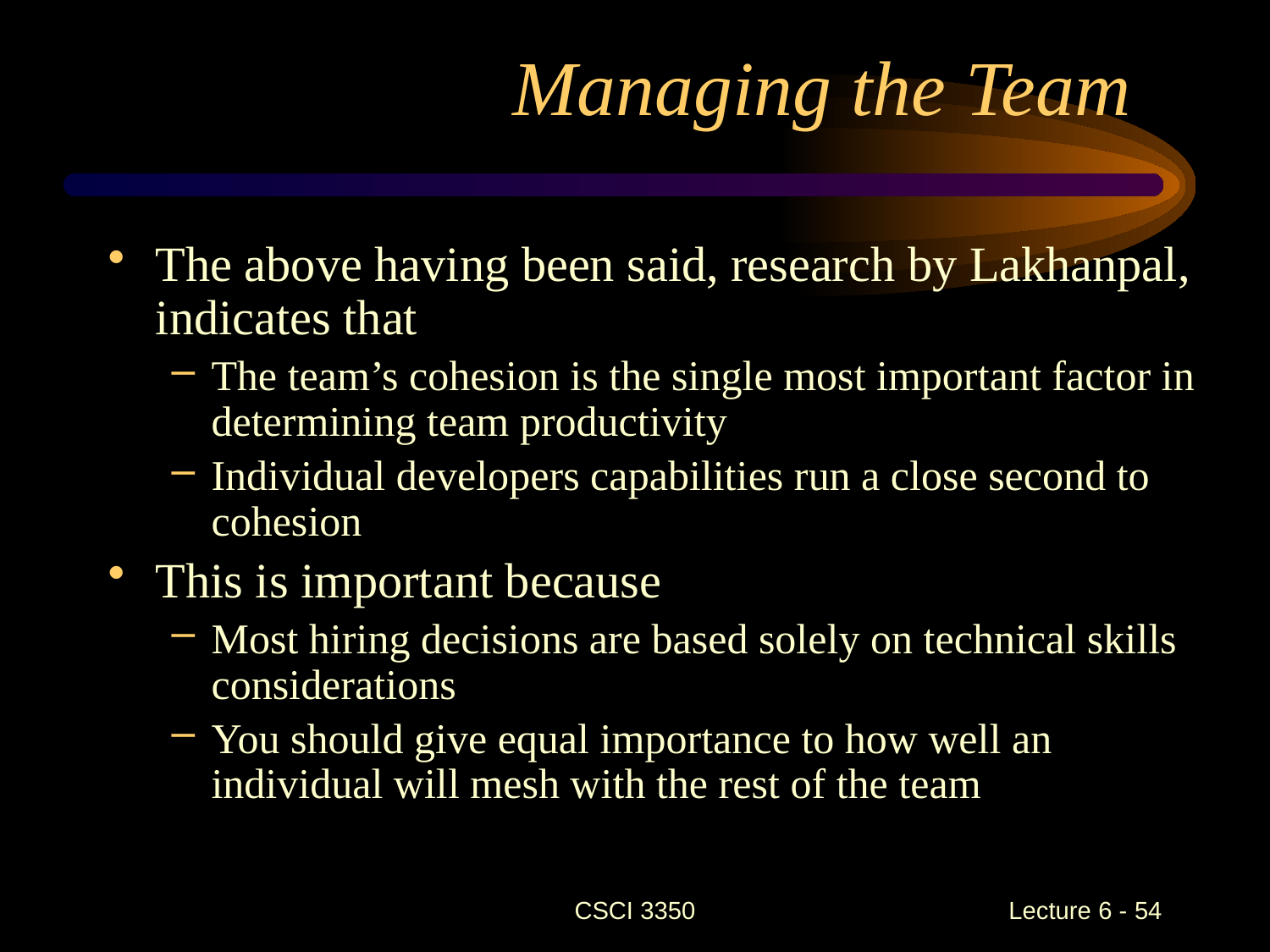

# Managing the Team
The above having been said, research by Lakhanpal, indicates that
The team’s cohesion is the single most important factor in determining team productivity
Individual developers capabilities run a close second to cohesion
This is important because
Most hiring decisions are based solely on technical skills considerations
You should give equal importance to how well an individual will mesh with the rest of the team

CSCI 3350
Lecture 6 - 54